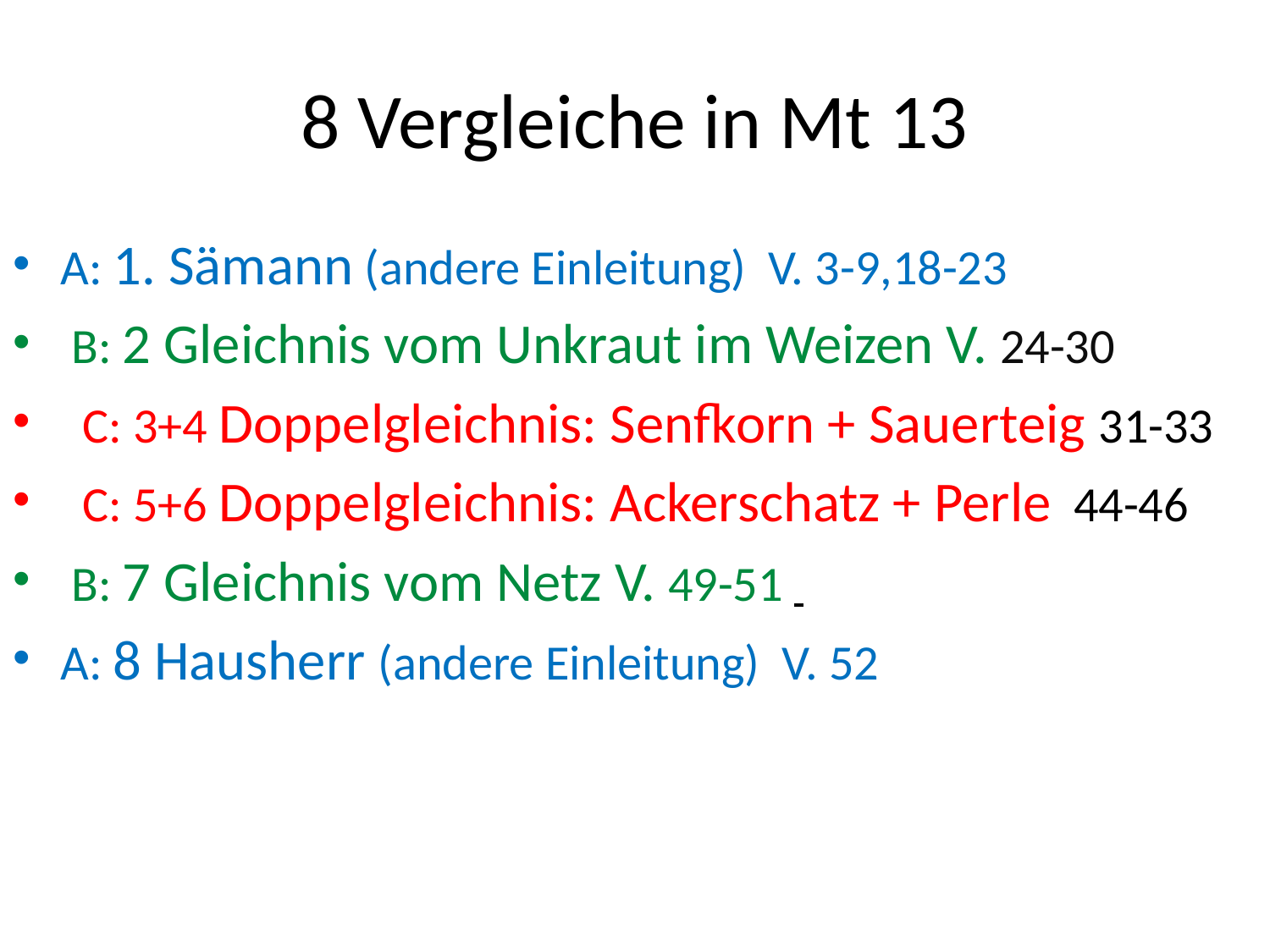

# 8 Vergleiche in Mt 13
A: 1. Sämann (andere Einleitung)  V. 3-9,18-23
 B: 2 Gleichnis vom Unkraut im Weizen V. 24-30
  C: 3+4 Doppelgleichnis: Senfkorn + Sauerteig 31-33
  C: 5+6 Doppelgleichnis: Ackerschatz + Perle  44-46
 B: 7 Gleichnis vom Netz V. 49-51
A: 8 Hausherr (andere Einleitung)  V. 52